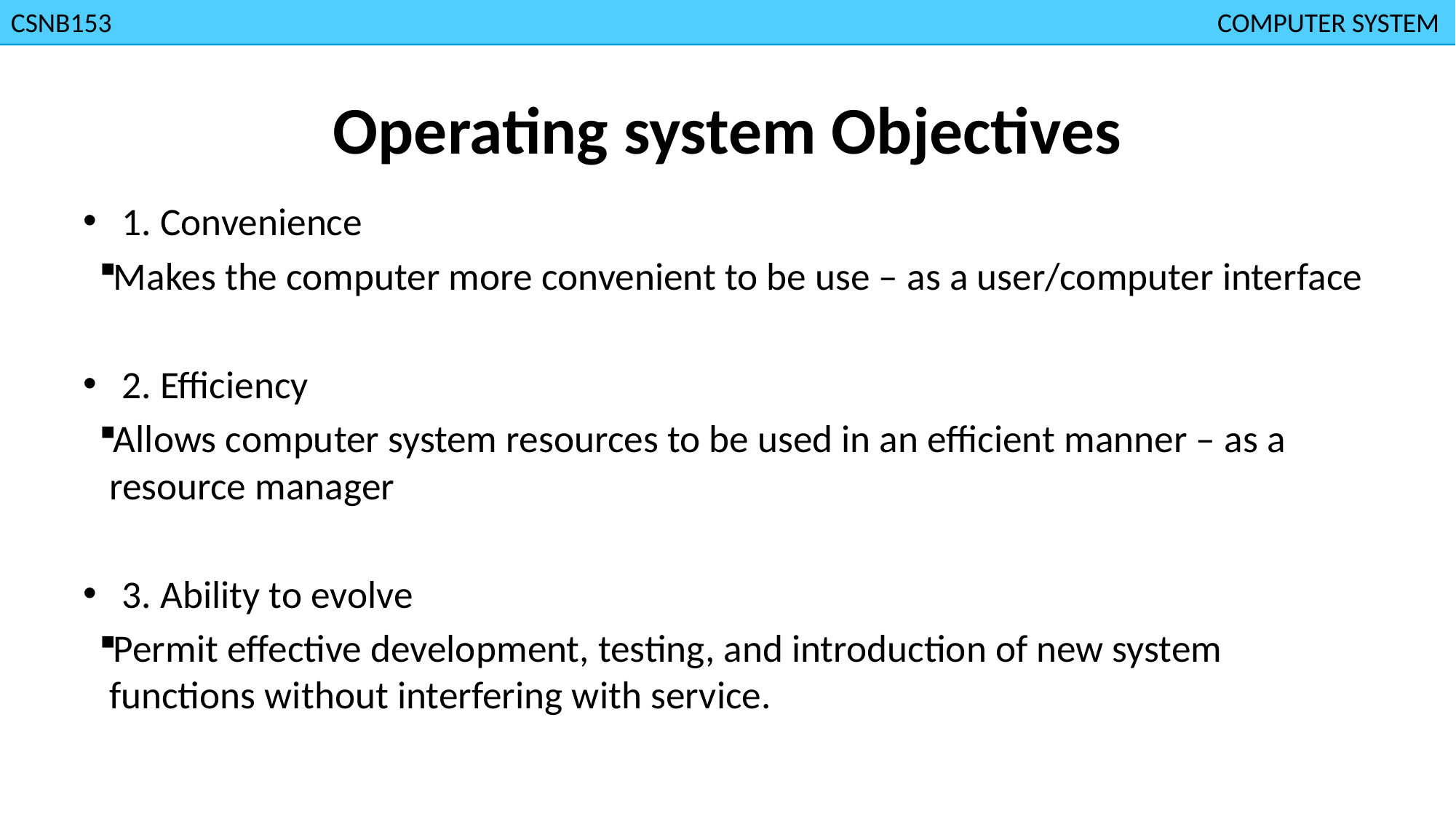

CSNB153						               				 COMPUTER SYSTEM
CSNB153							               				 COMPUTER SYSTEM
# Operating system Objectives
1. Convenience
Makes the computer more convenient to be use – as a user/computer interface

2. Efficiency
Allows computer system resources to be used in an efficient manner – as a resource manager

3. Ability to evolve
Permit effective development, testing, and introduction of new system functions without interfering with service.